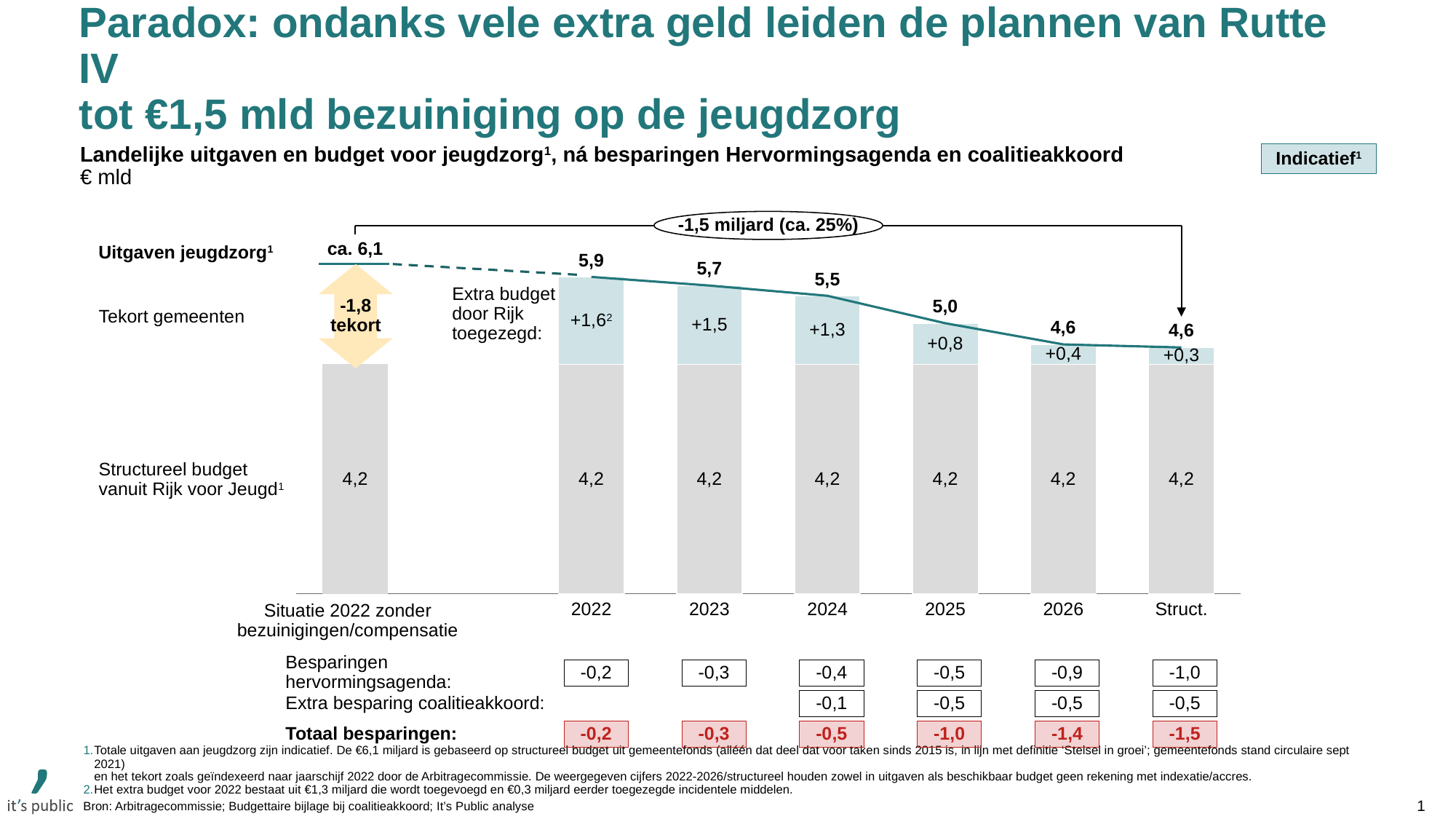

# Paradox: ondanks vele extra geld leiden de plannen van Rutte IV tot €1,5 mld bezuiniging op de jeugdzorg
Landelijke uitgaven en budget voor jeugdzorg1, ná besparingen Hervormingsagenda en coalitieakkoord
€ mld
Indicatief1
-1,5 miljard (ca. 25%)
Uitgaven jeugdzorg1
ca. 6,1
5,9

### Chart

| Category |  |  |  |
|---|---|---|---|
5,7
-1,8
tekort
5,5
Extra budget door Rijk toegezegd:
5,0
Tekort gemeenten
+1,62
+1,5
4,6
+1,3
4,6
+0,8
+0,4
+0,3
Structureel budget
vanuit Rijk voor Jeugd1
4,2
4,2
4,2
4,2
4,2
4,2
4,2
Situatie 2022 zonder
bezuinigingen/compensatie
2022
2023
2024
2025
2026
Struct.
-0,3
-0,4
-0,5
-0,9
-1,0
-0,2
Besparingen hervormingsagenda:
-0,1
-0,5
-0,5
-0,5
Extra besparing coalitieakkoord:
-0,2
-0,3
-0,5
-1,0
-1,4
-1,5
Totaal besparingen:
Totale uitgaven aan jeugdzorg zijn indicatief. De €6,1 miljard is gebaseerd op structureel budget uit gemeentefonds (alléén dat deel dat voor taken sinds 2015 is, in lijn met definitie ‘Stelsel in groei’; gemeentefonds stand circulaire sept 2021)
en het tekort zoals geïndexeerd naar jaarschijf 2022 door de Arbitragecommissie. De weergegeven cijfers 2022-2026/structureel houden zowel in uitgaven als beschikbaar budget geen rekening met indexatie/accres.
Het extra budget voor 2022 bestaat uit €1,3 miljard die wordt toegevoegd en €0,3 miljard eerder toegezegde incidentele middelen.
1
Bron: Arbitragecommissie; Budgettaire bijlage bij coalitieakkoord; It’s Public analyse